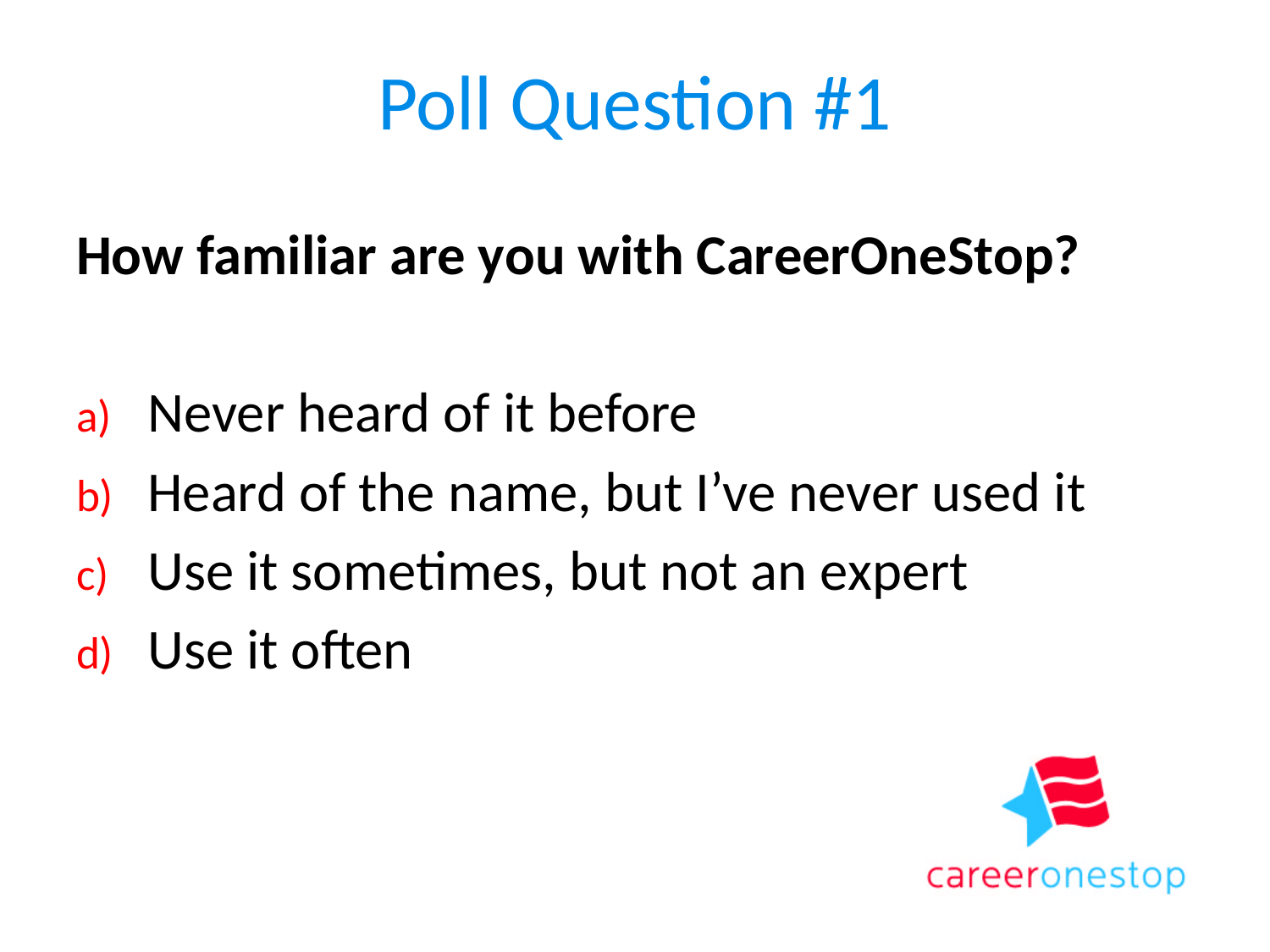

# Poll Question #1
How familiar are you with CareerOneStop?

Never heard of it before
Heard of the name, but I’ve never used it
Use it sometimes, but not an expert
Use it often